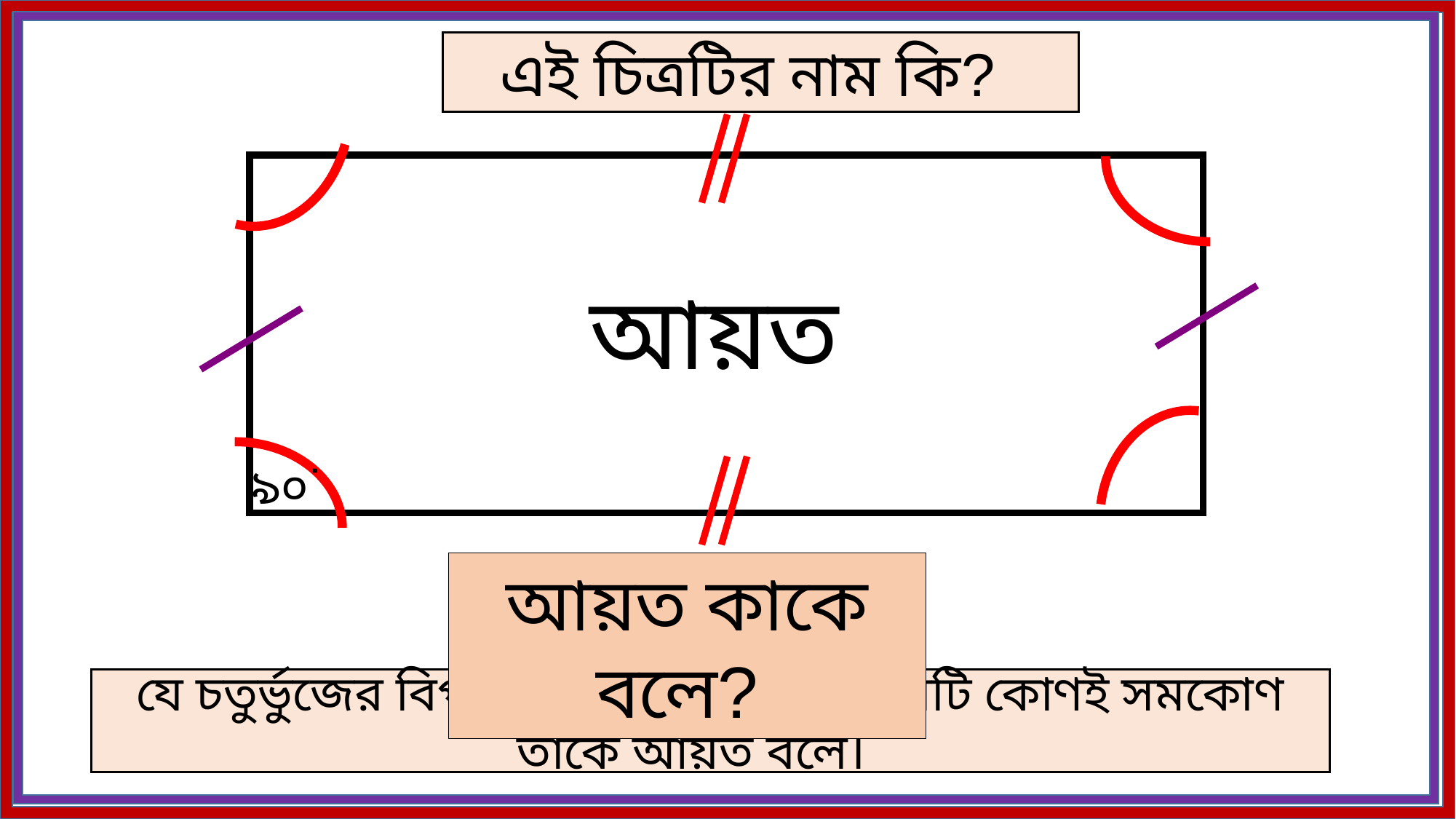

এই চিত্রটির নাম কি?

 আয়ত

৯০˙
আয়ত কাকে বলে?
যে চতুর্ভুজের বিপরীত বাহু সমান এবং চারটি কোণই সমকোণ তাকে আয়ত বলে।